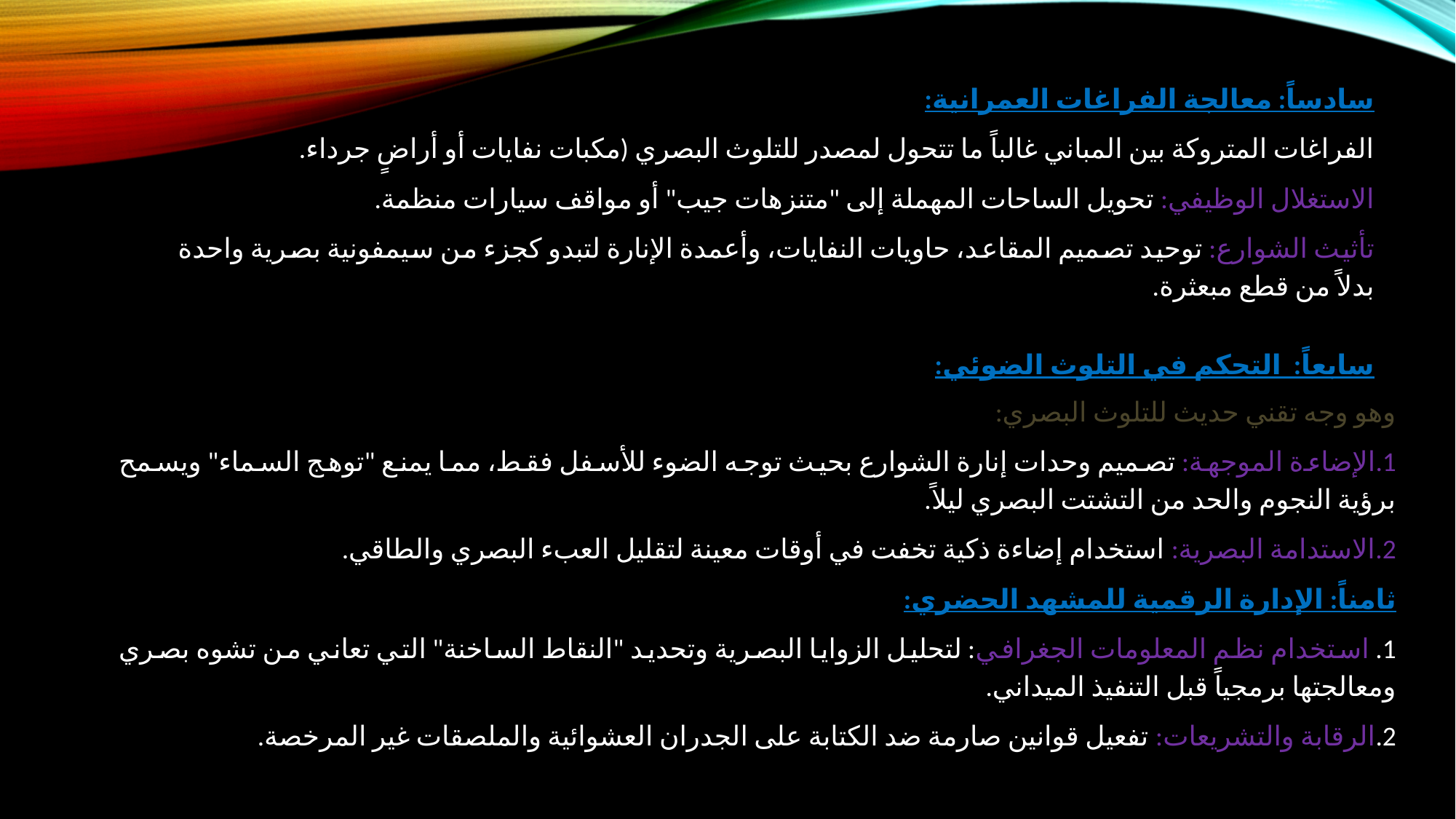

سادساً: معالجة الفراغات العمرانية:
​الفراغات المتروكة بين المباني غالباً ما تتحول لمصدر للتلوث البصري (مكبات نفايات أو أراضٍ جرداء.
​الاستغلال الوظيفي: تحويل الساحات المهملة إلى "متنزهات جيب" أو مواقف سيارات منظمة.
​تأثيث الشوارع: توحيد تصميم المقاعد، حاويات النفايات، وأعمدة الإنارة لتبدو كجزء من سيمفونية بصرية واحدة بدلاً من قطع مبعثرة.
سابعاً: ​ التحكم في التلوث الضوئي:
وهو وجه تقني حديث للتلوث البصري:
​1.الإضاءة الموجهة: تصميم وحدات إنارة الشوارع بحيث توجه الضوء للأسفل فقط، مما يمنع "توهج السماء" ويسمح برؤية النجوم والحد من التشتت البصري ليلاً.
​2.الاستدامة البصرية: استخدام إضاءة ذكية تخفت في أوقات معينة لتقليل العبء البصري والطاقي.
ثامناً:​ الإدارة الرقمية للمشهد الحضري:
1. ​استخدام نظم المعلومات الجغرافي: لتحليل الزوايا البصرية وتحديد "النقاط الساخنة" التي تعاني من تشوه بصري ومعالجتها برمجياً قبل التنفيذ الميداني.
2.​الرقابة والتشريعات: تفعيل قوانين صارمة ضد الكتابة على الجدران العشوائية والملصقات غير المرخصة.